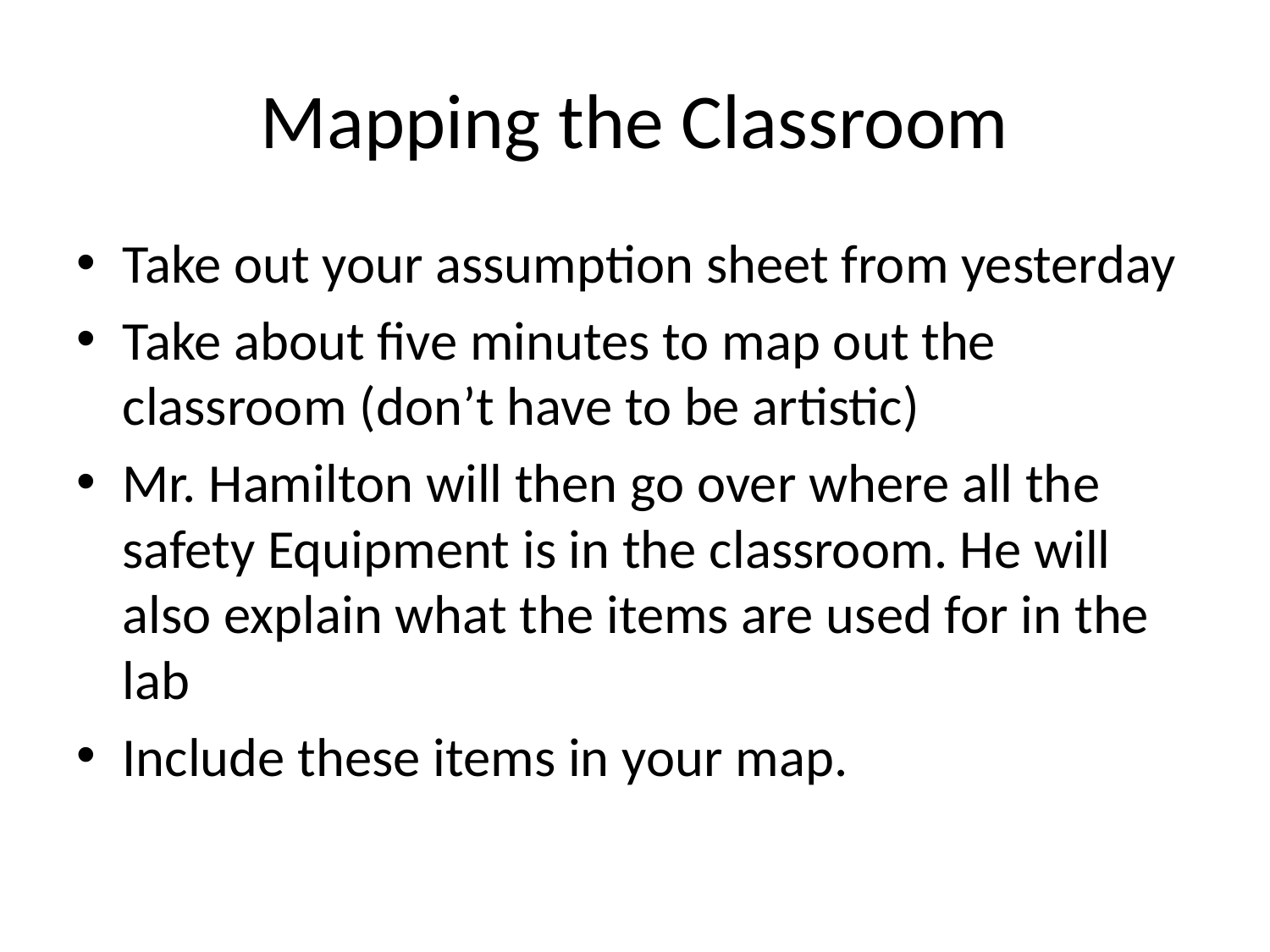

# Mapping the Classroom
Take out your assumption sheet from yesterday
Take about five minutes to map out the classroom (don’t have to be artistic)
Mr. Hamilton will then go over where all the safety Equipment is in the classroom. He will also explain what the items are used for in the lab
Include these items in your map.